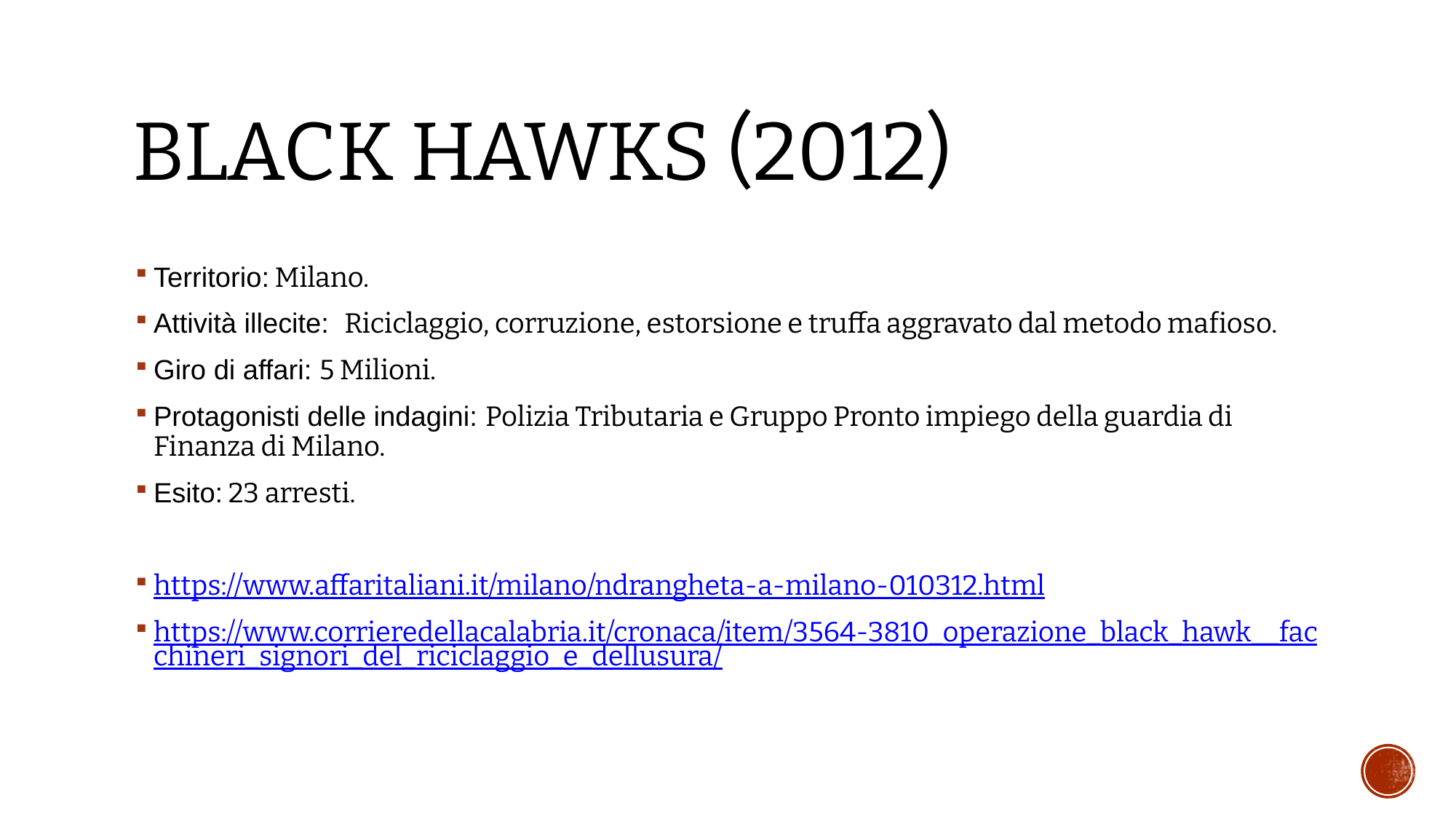

# Black Hawks (2012)

Territorio: Milano.
Attività illecite:  Riciclaggio, corruzione, estorsione e truffa aggravato dal metodo mafioso.
Giro di affari: 5 Milioni.
Protagonisti delle indagini: Polizia Tributaria e Gruppo Pronto impiego della guardia di Finanza di Milano.
Esito: 23 arresti.

https://www.affaritaliani.it/milano/ndrangheta-a-milano-010312.html
https://www.corrieredellacalabria.it/cronaca/item/3564-3810_operazione_black_hawk__facchineri_signori_del_riciclaggio_e_dellusura/